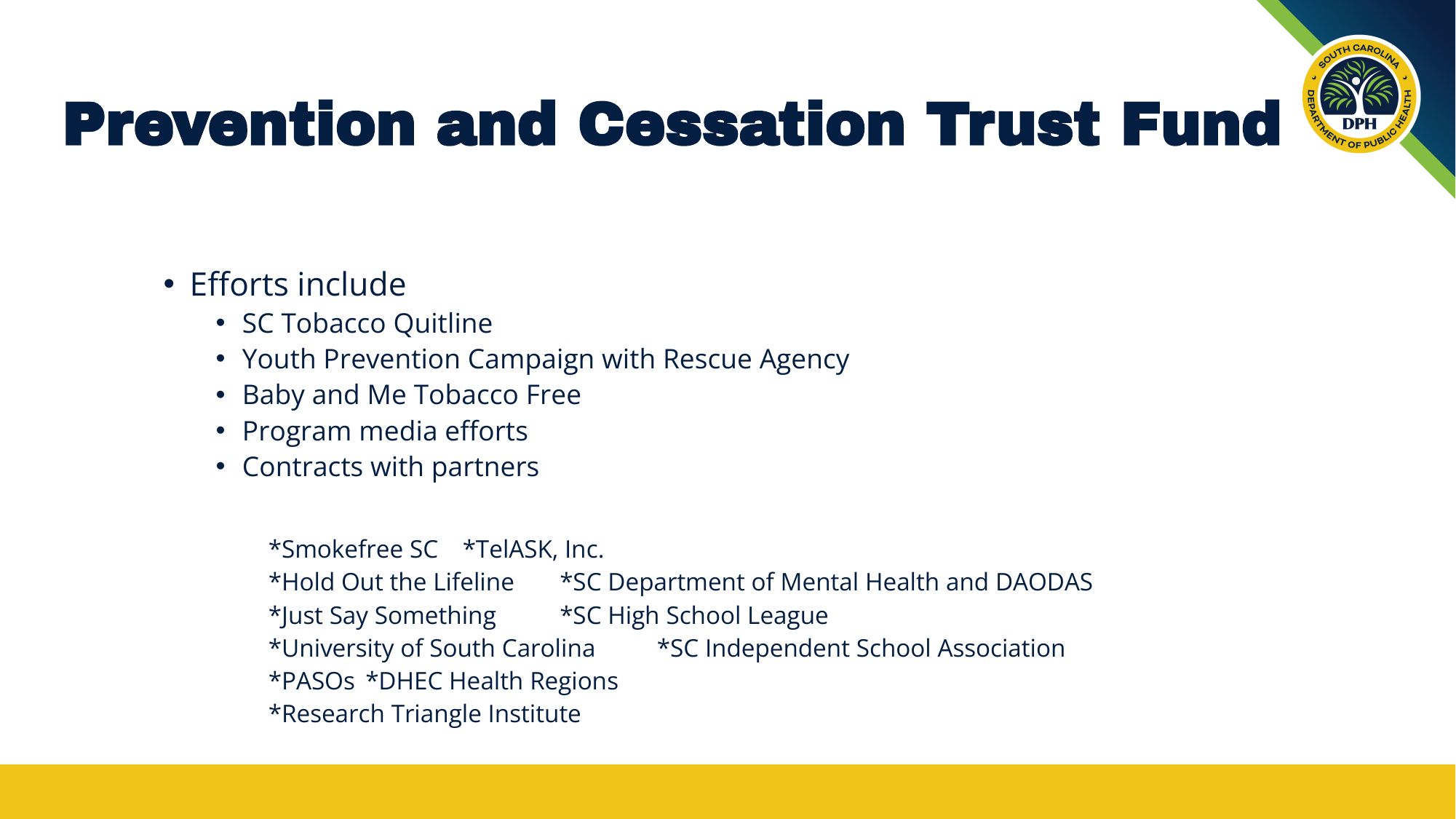

# Prevention and Cessation Trust Fund
Efforts include
SC Tobacco Quitline
Youth Prevention Campaign with Rescue Agency
Baby and Me Tobacco Free
Program media efforts
Contracts with partners

*Smokefree SC			*TelASK, Inc.
*Hold Out the Lifeline			*SC Department of Mental Health and DAODAS
*Just Say Something			*SC High School League
*University of South Carolina		*SC Independent School Association
*PASOs				*DHEC Health Regions
*Research Triangle Institute